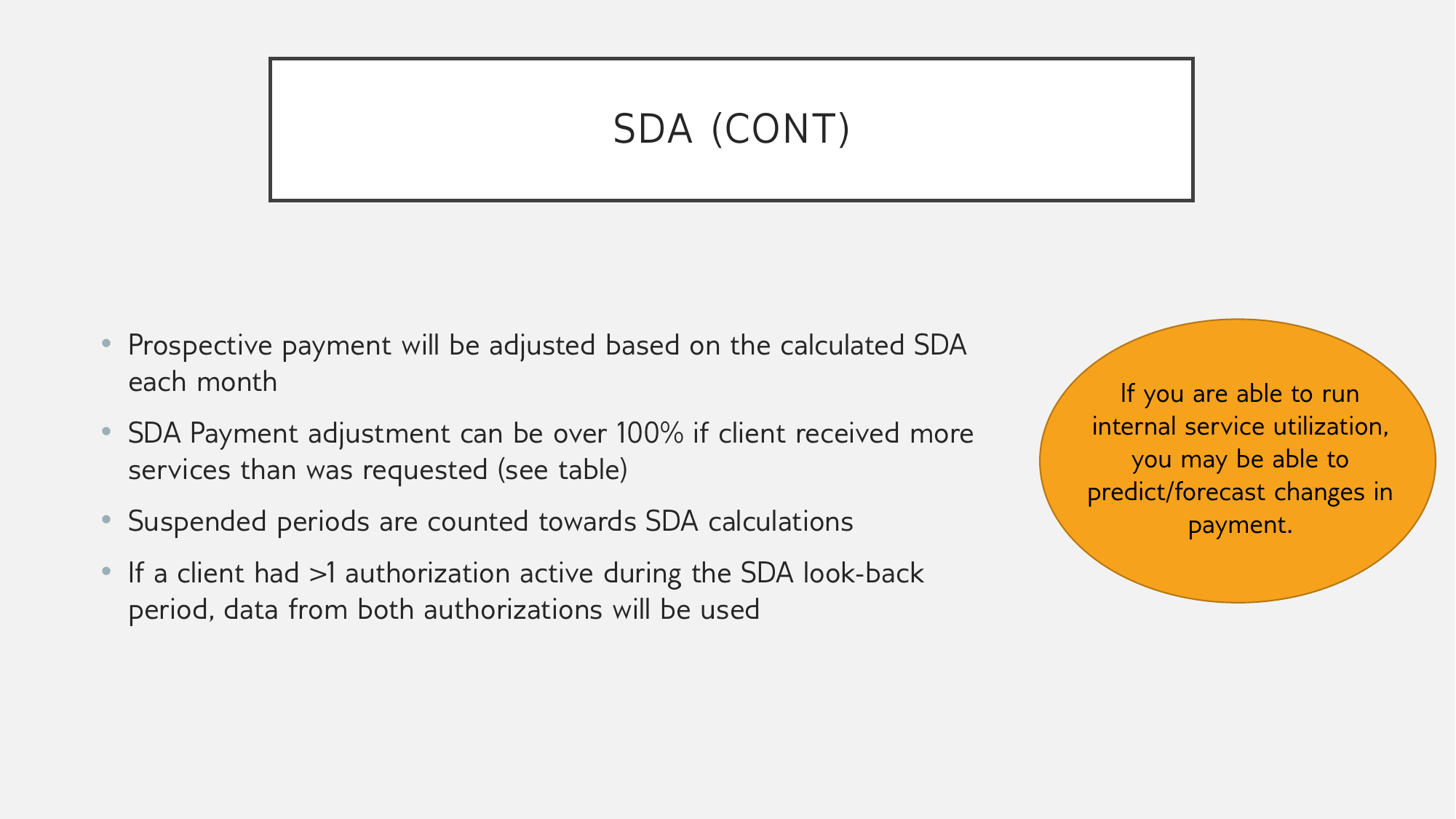

# SDA (cont)
Prospective payment will be adjusted based on the calculated SDA each month
SDA Payment adjustment can be over 100% if client received more services than was requested (see table)
Suspended periods are counted towards SDA calculations
If a client had >1 authorization active during the SDA look-back period, data from both authorizations will be used

If you are able to run internal service utilization, you may be able to predict/forecast changes in payment.